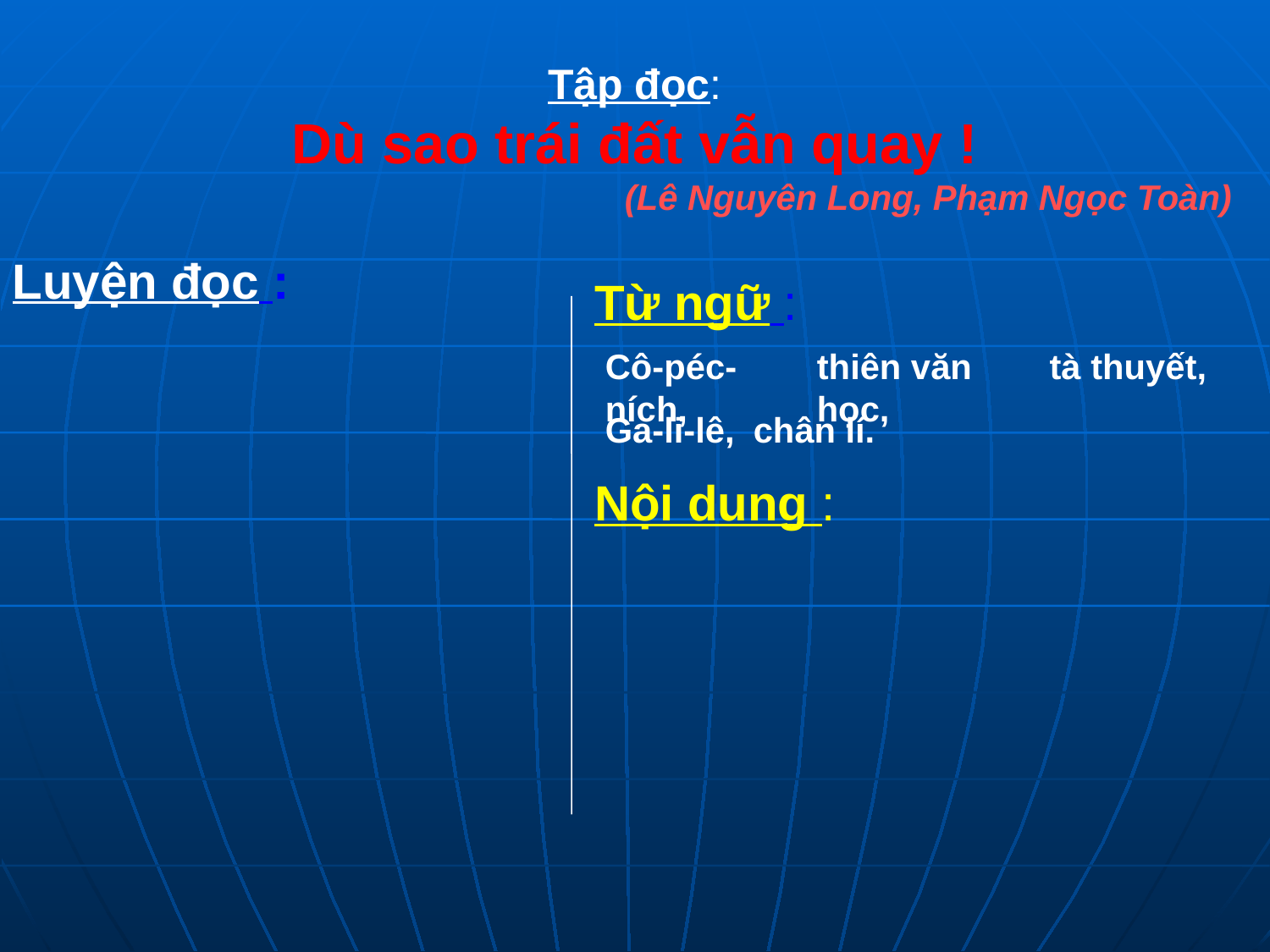

Tập đọc:
Dù sao trái đất vẫn quay !
                                                                  (Lê Nguyên Long, Phạm Ngọc Toàn)
Luyện đọc :
Từ ngữ :

Cô-péc-ních,
thiên văn học,
tà thuyết,
Ga-li-lê,
chân lí.
Nội dung :